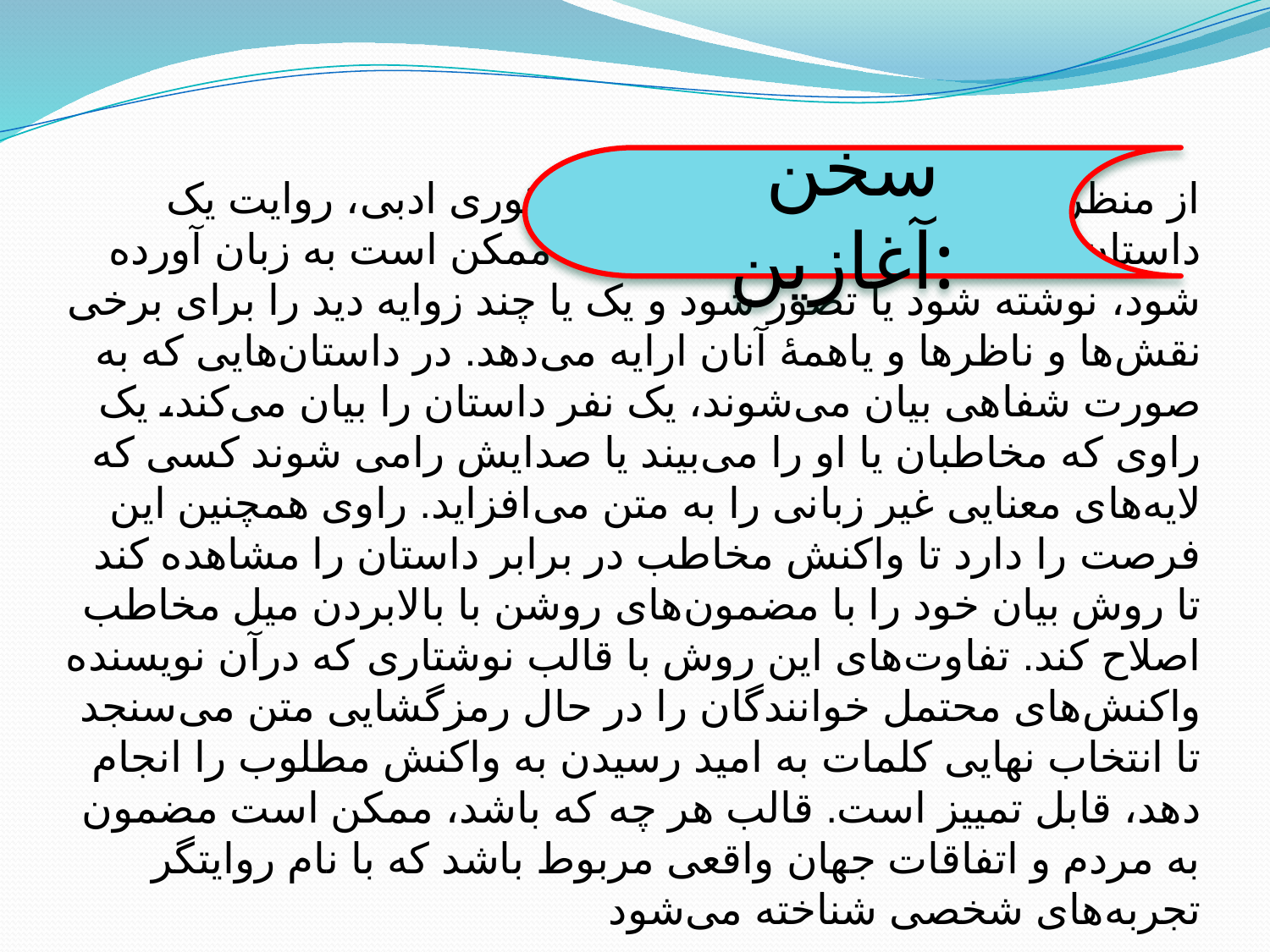

سخن آغازين:
# از منظری متداول در نشانه شناسی و تئوری ادبی، روایت یک داستان یا بخشی از یک داستان است. ممکن است به زبان آورده شود، نوشته شود یا تصور شود و یک یا چند زوایه دید را برای برخی نقش‌ها و ناظرها و یاهمهٔ آنان ارایه می‌دهد. در داستان‌هایی که به صورت شفاهی بیان می‌شوند، یک نفر داستان را بیان می‌کند، یک راوی که مخاطبان یا او را می‌بیند یا صدایش رامی شوند کسی که لایه‌های معنایی غیر زبانی را به متن می‌افزاید. راوی همچنین این فرصت را دارد تا واکنش مخاطب در برابر داستان را مشاهده کند تا روش بیان خود را با مضمون‌های روشن با بالابردن میل مخاطب اصلاح کند. تفاوت‌های این روش با قالب نوشتاری که درآن نویسنده واکنش‌های محتمل خوانندگان را در حال رمزگشایی متن می‌سنجد تا انتخاب نهایی کلمات به امید رسیدن به واکنش مطلوب را انجام دهد، قابل تمییز است. قالب هر چه که باشد، ممکن است مضمون به مردم و اتفاقات جهان واقعی مربوط باشد که با نام روایتگر تجربه‌های شخصی شناخته می‌شود